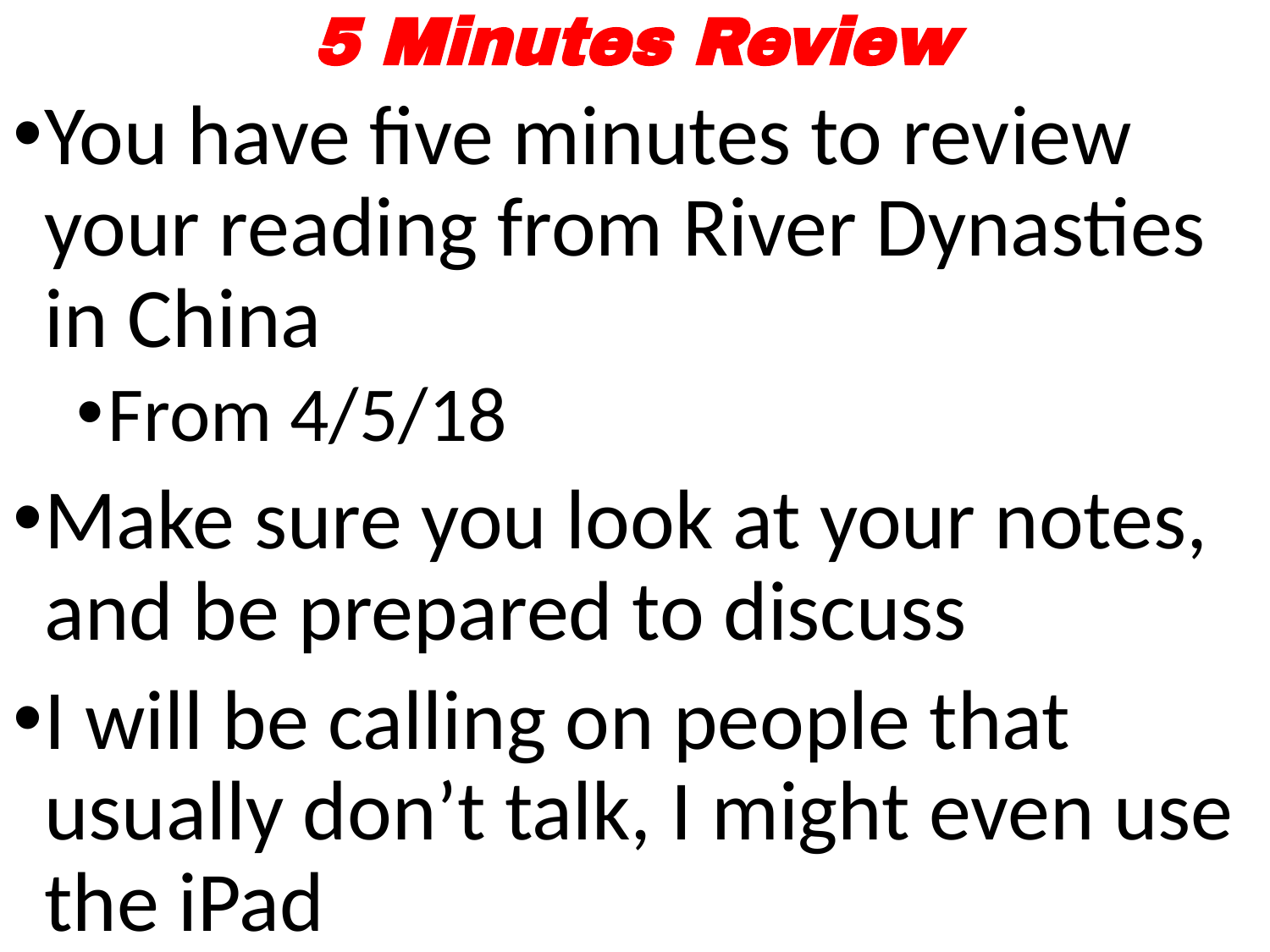

# 5 Minutes Review
You have five minutes to review your reading from River Dynasties in China
From 4/5/18
Make sure you look at your notes, and be prepared to discuss
I will be calling on people that usually don’t talk, I might even use the iPad